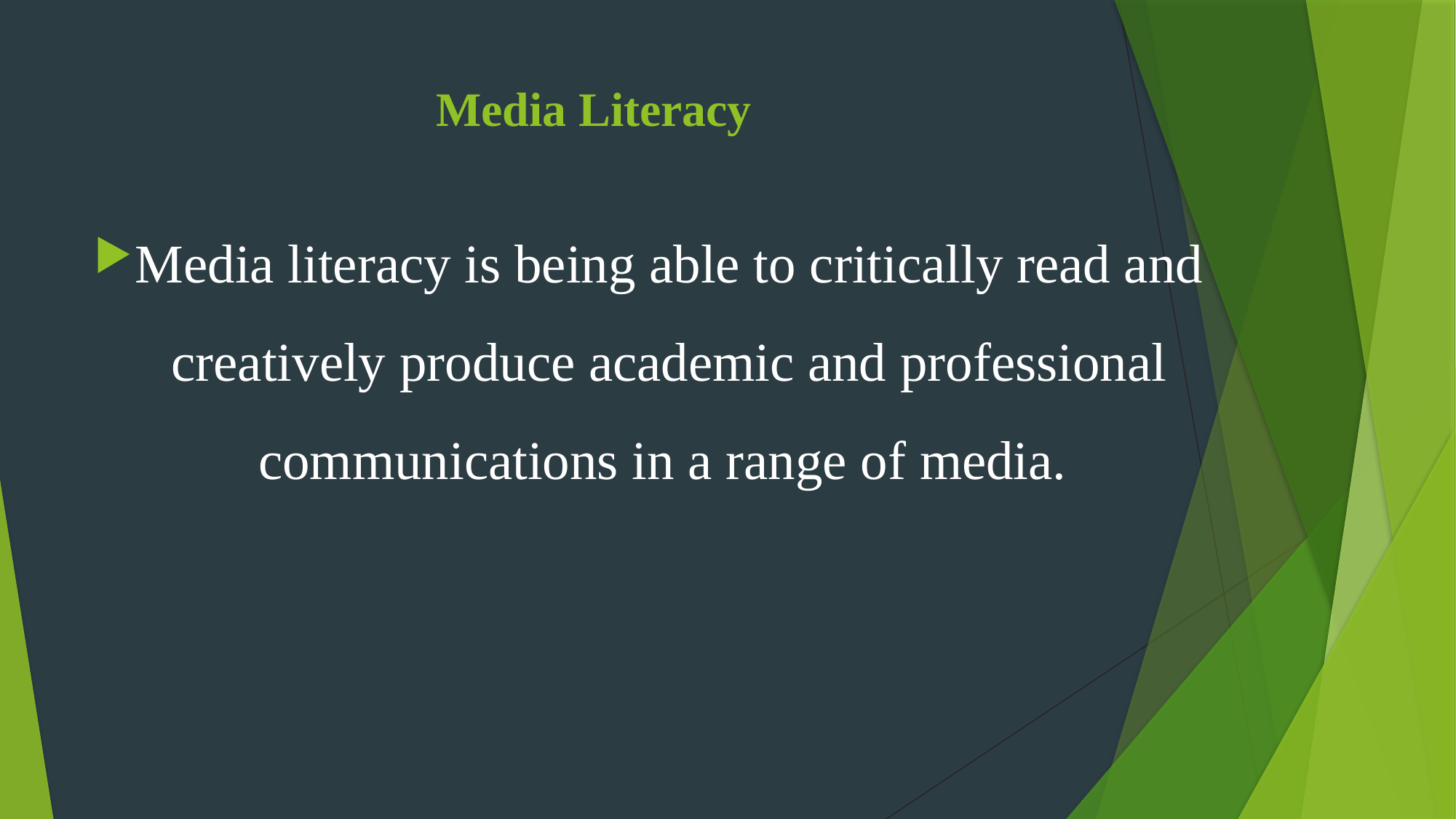

# Media Literacy
Media literacy is being able to critically read and creatively produce academic and professional communications in a range of media.